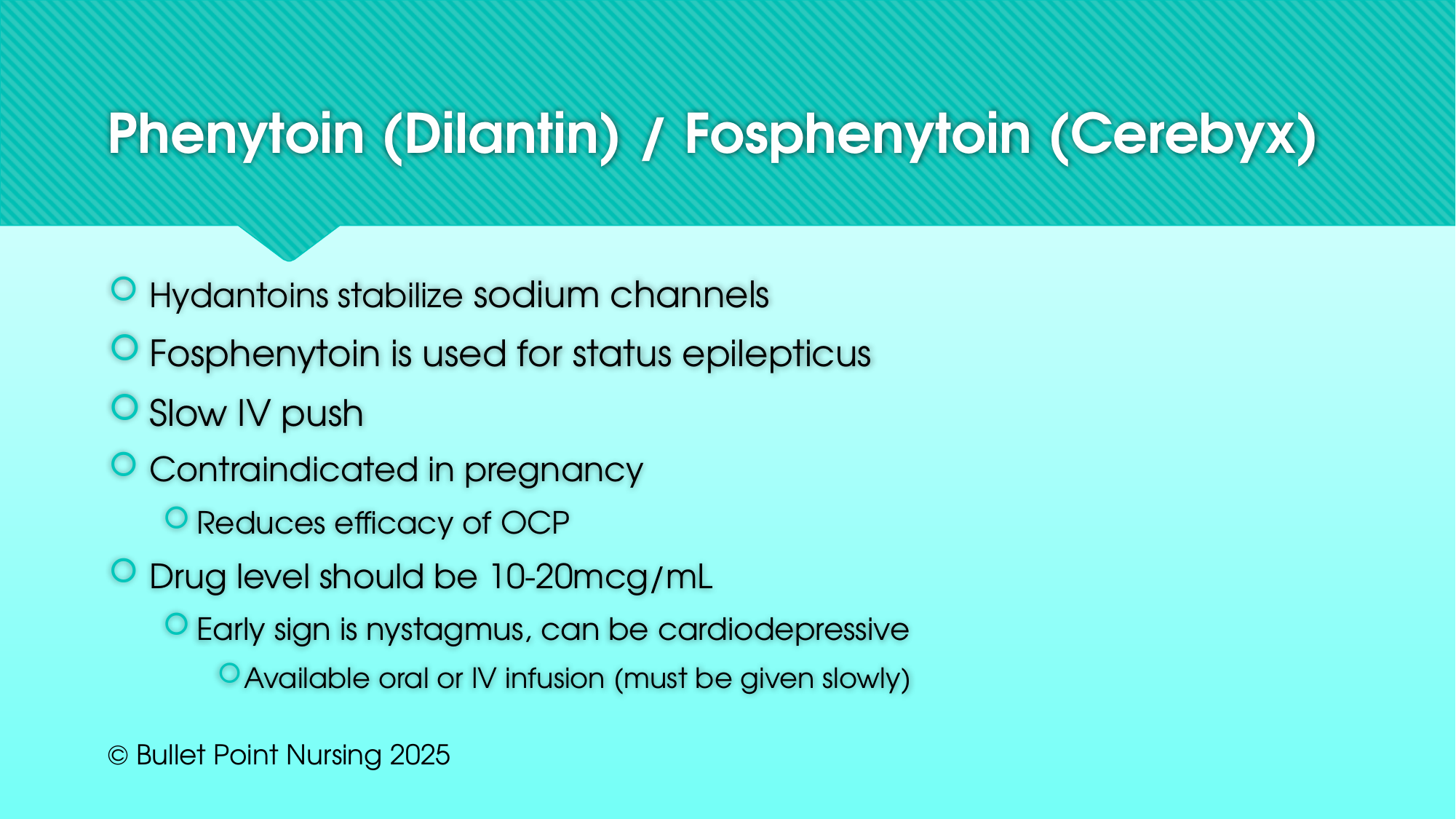

# Phenytoin (Dilantin) / Fosphenytoin (Cerebyx)
Hydantoins stabilize sodium channels
Fosphenytoin is used for status epilepticus
Slow IV push
Contraindicated in pregnancy
Reduces efficacy of OCP
Drug level should be 10-20mcg/mL
Early sign is nystagmus, can be cardiodepressive
Available oral or IV infusion (must be given slowly)
© Bullet Point Nursing 2025